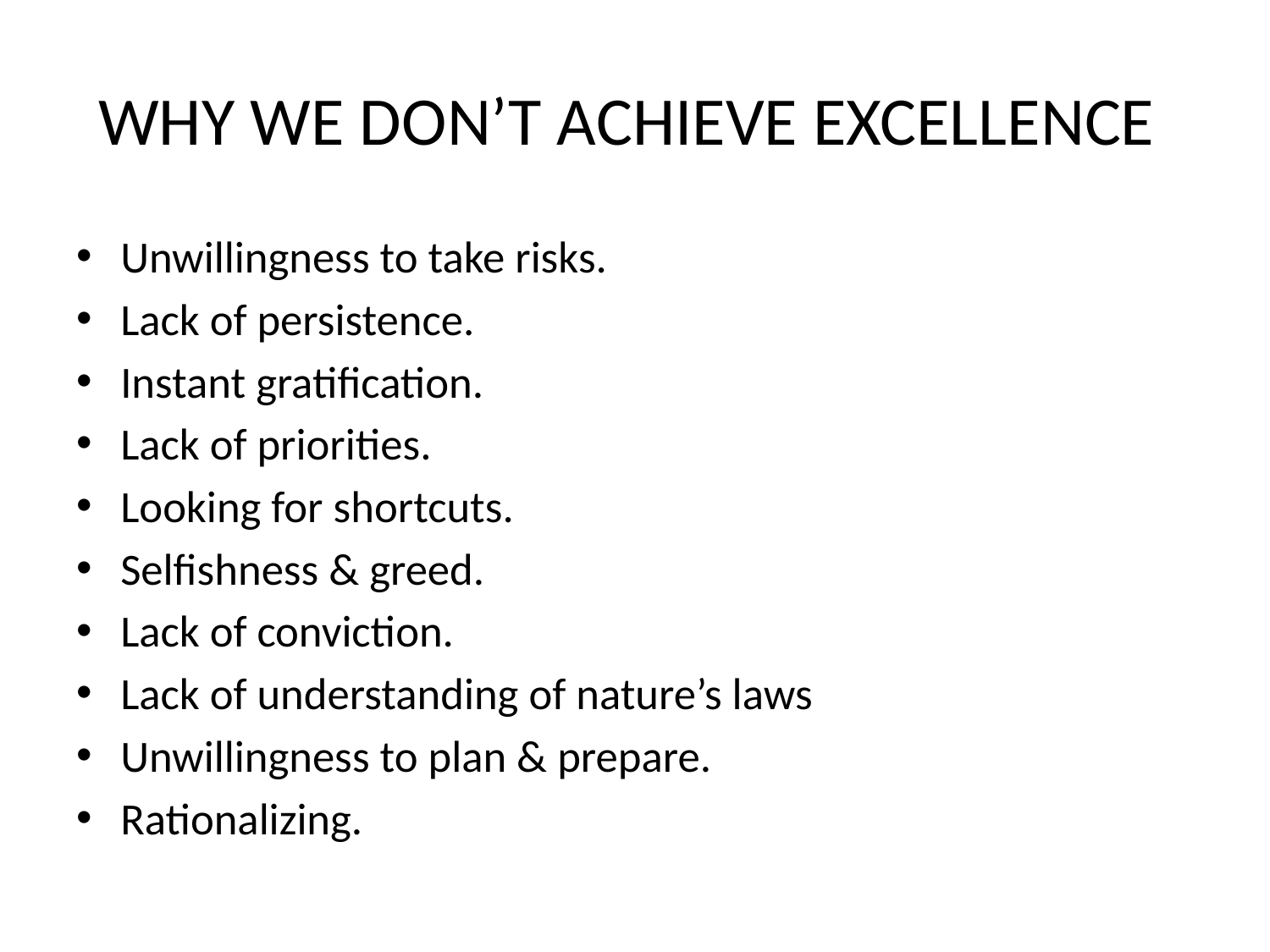

# WHY WE DON’T ACHIEVE EXCELLENCE
Unwillingness to take risks.
Lack of persistence.
Instant gratification.
Lack of priorities.
Looking for shortcuts.
Selfishness & greed.
Lack of conviction.
Lack of understanding of nature’s laws
Unwillingness to plan & prepare.
Rationalizing.